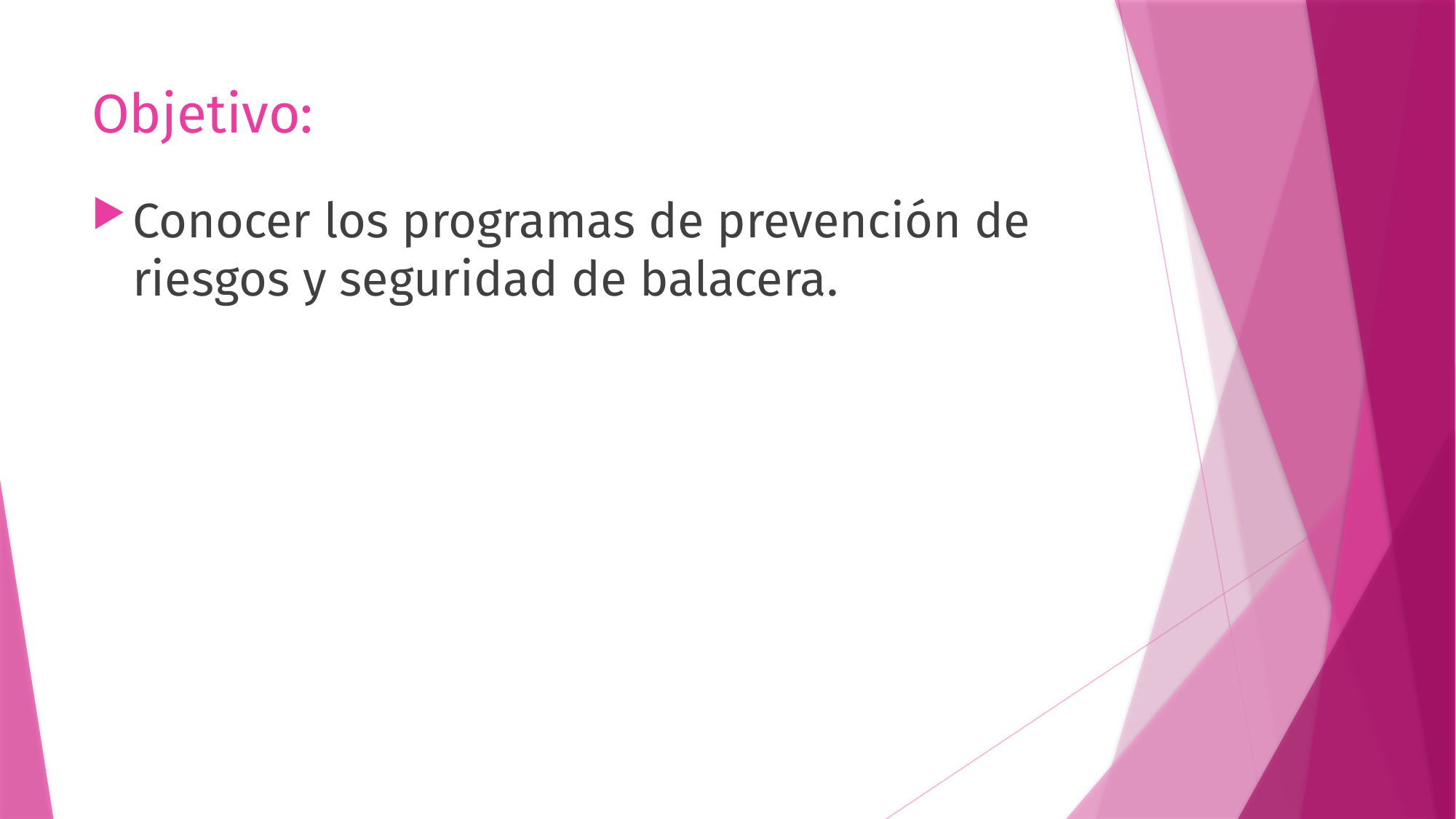

# Objetivo:
Conocer los programas de prevención de riesgos y seguridad de balacera.